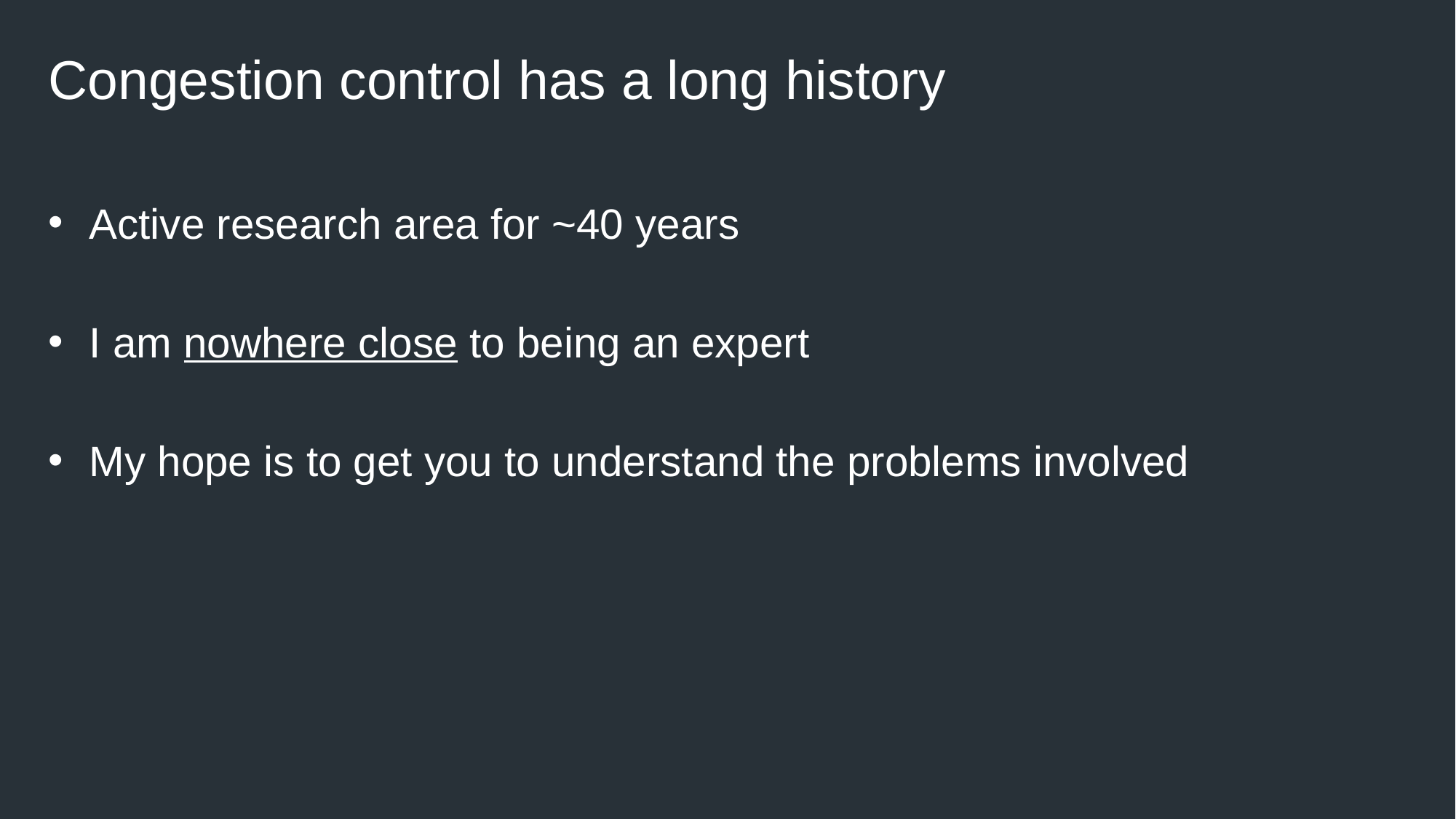

# Congestion control has a long history
Active research area for ~40 years

I am nowhere close to being an expert

My hope is to get you to understand the problems involved